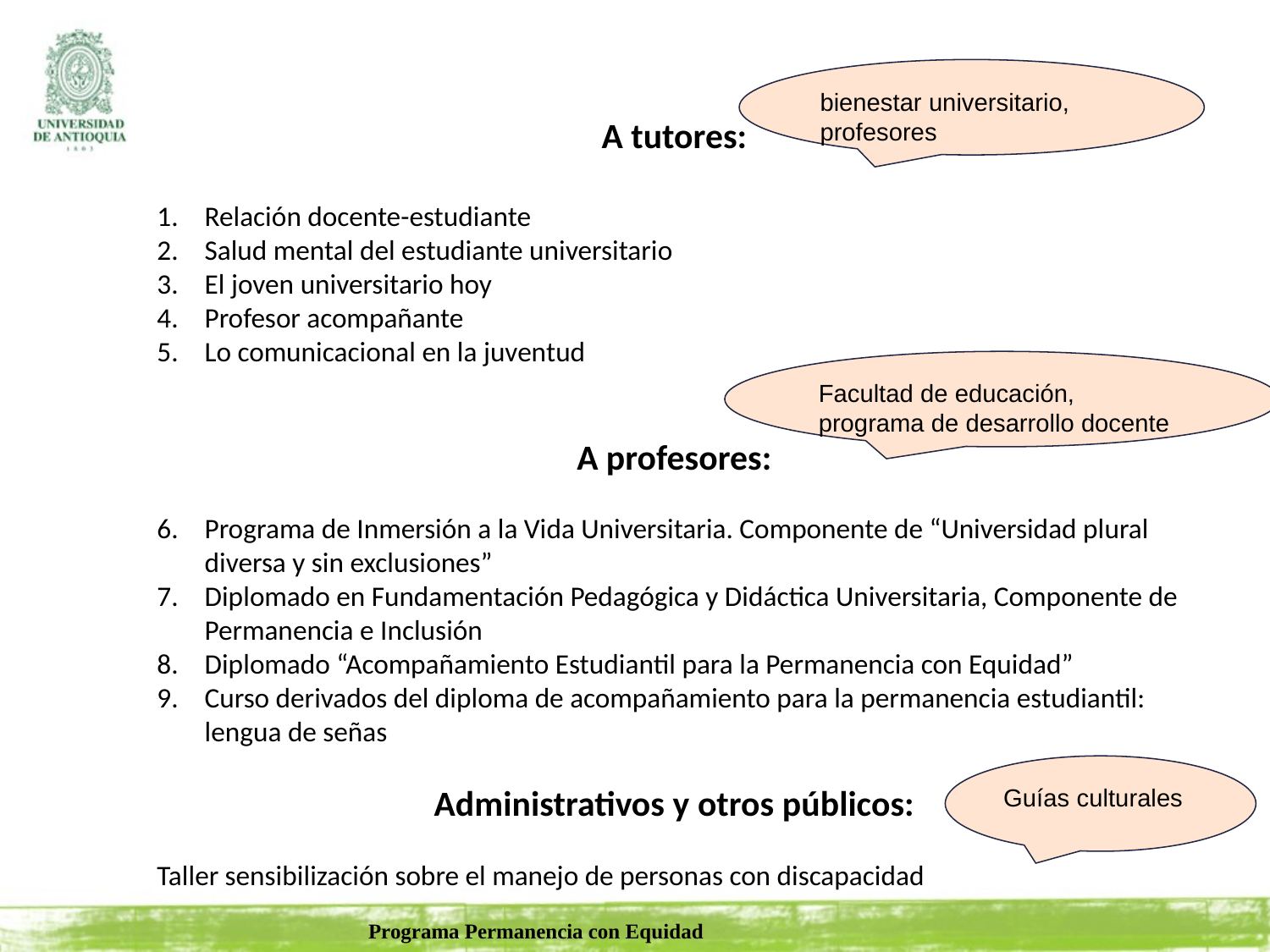

bienestar universitario, profesores
A tutores:

Relación docente-estudiante
Salud mental del estudiante universitario
El joven universitario hoy
Profesor acompañante
Lo comunicacional en la juventud

A profesores:

Programa de Inmersión a la Vida Universitaria. Componente de “Universidad plural diversa y sin exclusiones”
Diplomado en Fundamentación Pedagógica y Didáctica Universitaria, Componente de Permanencia e Inclusión
Diplomado “Acompañamiento Estudiantil para la Permanencia con Equidad”
Curso derivados del diploma de acompañamiento para la permanencia estudiantil:  lengua de señas

Administrativos y otros públicos:

Taller sensibilización sobre el manejo de personas con discapacidad

Facultad de educación, programa de desarrollo docente
Guías culturales
Programa Permanencia con Equidad